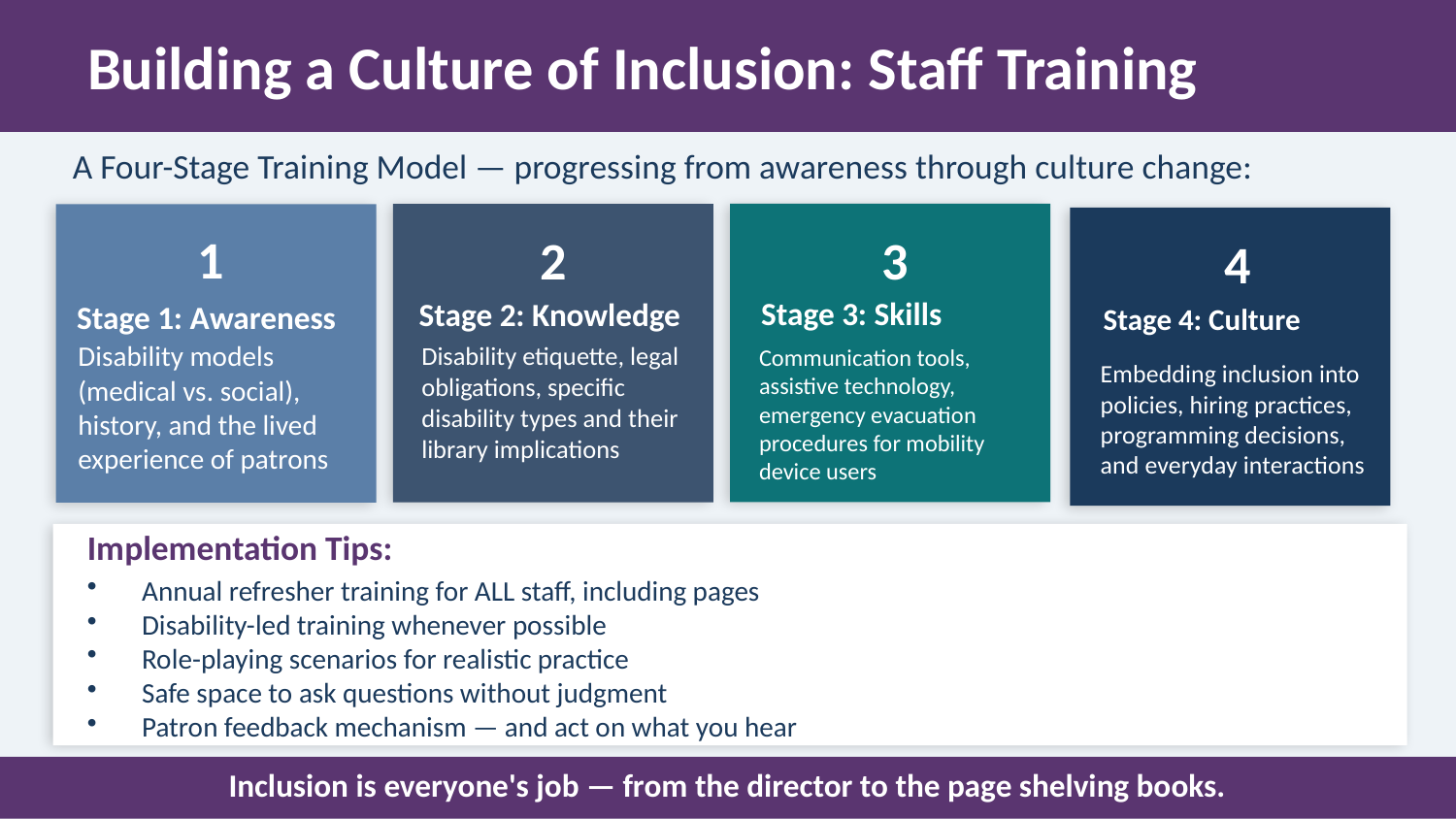

Building a Culture of Inclusion: Staff Training
A Four-Stage Training Model — progressing from awareness through culture change:

2
3
1

4
Stage 2: Knowledge
Stage 3: Skills
Stage 1: Awareness
Stage 4: Culture
Disability etiquette, legal obligations, specific disability types and their library implications
Disability models (medical vs. social), history, and the lived experience of patrons
Communication tools, assistive technology, emergency evacuation procedures for mobility device users
Embedding inclusion into policies, hiring practices, programming decisions, and everyday interactions
Implementation Tips:

Annual refresher training for ALL staff, including pages
Disability-led training whenever possible
Role-playing scenarios for realistic practice
Safe space to ask questions without judgment
Patron feedback mechanism — and act on what you hear
Inclusion is everyone's job — from the director to the page shelving books.